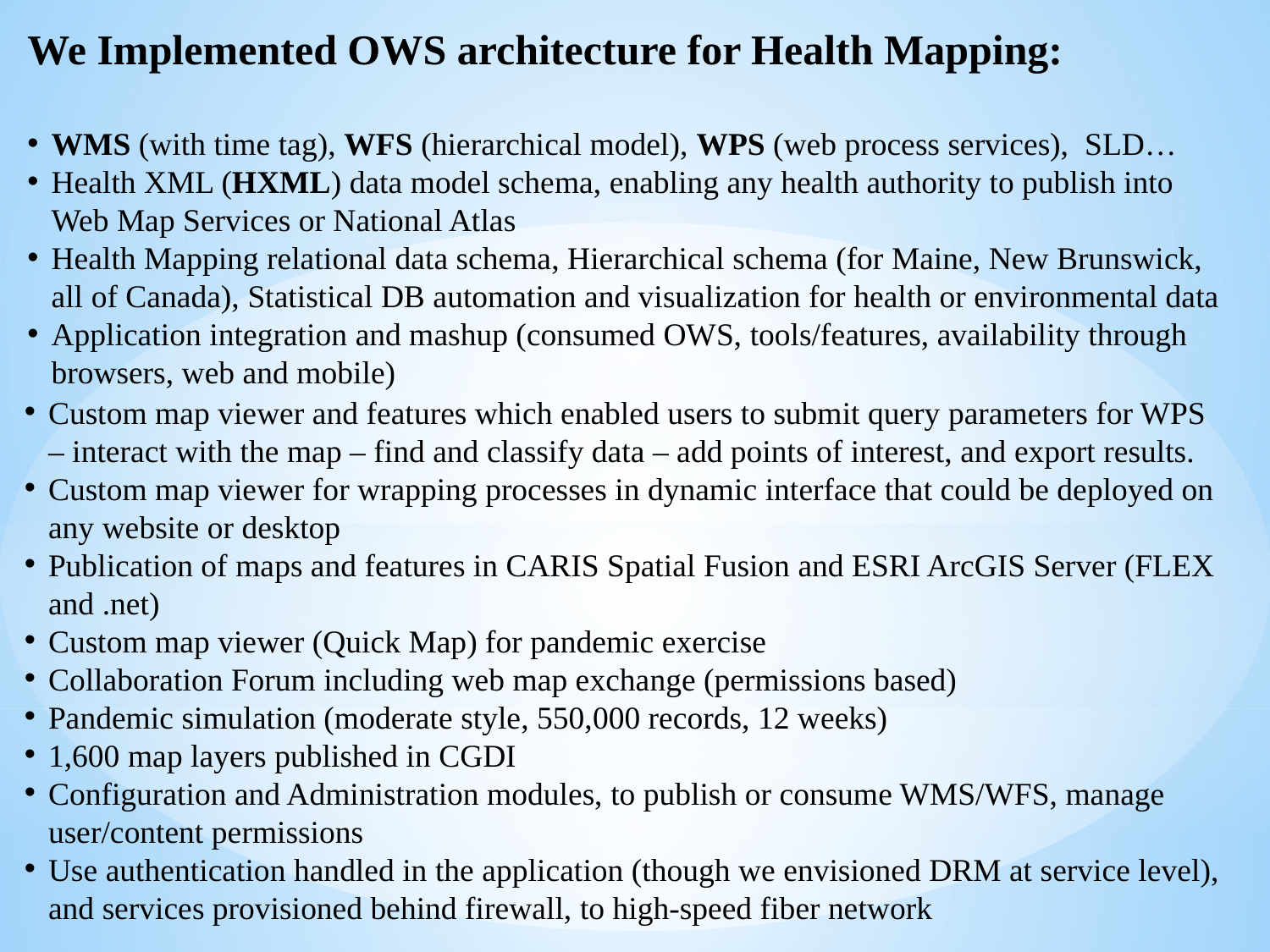

We Implemented OWS architecture for Health Mapping:
WMS (with time tag), WFS (hierarchical model), WPS (web process services),  SLD…
Health XML (HXML) data model schema, enabling any health authority to publish into Web Map Services or National Atlas
Health Mapping relational data schema, Hierarchical schema (for Maine, New Brunswick, all of Canada), Statistical DB automation and visualization for health or environmental data
Application integration and mashup (consumed OWS, tools/features, availability through browsers, web and mobile)

Custom map viewer and features which enabled users to submit query parameters for WPS – interact with the map – find and classify data – add points of interest, and export results.
Custom map viewer for wrapping processes in dynamic interface that could be deployed on any website or desktop
Publication of maps and features in CARIS Spatial Fusion and ESRI ArcGIS Server (FLEX and .net)
Custom map viewer (Quick Map) for pandemic exercise
Collaboration Forum including web map exchange (permissions based)
Pandemic simulation (moderate style, 550,000 records, 12 weeks)
1,600 map layers published in CGDI
Configuration and Administration modules, to publish or consume WMS/WFS, manage user/content permissions
Use authentication handled in the application (though we envisioned DRM at service level), and services provisioned behind firewall, to high-speed fiber network